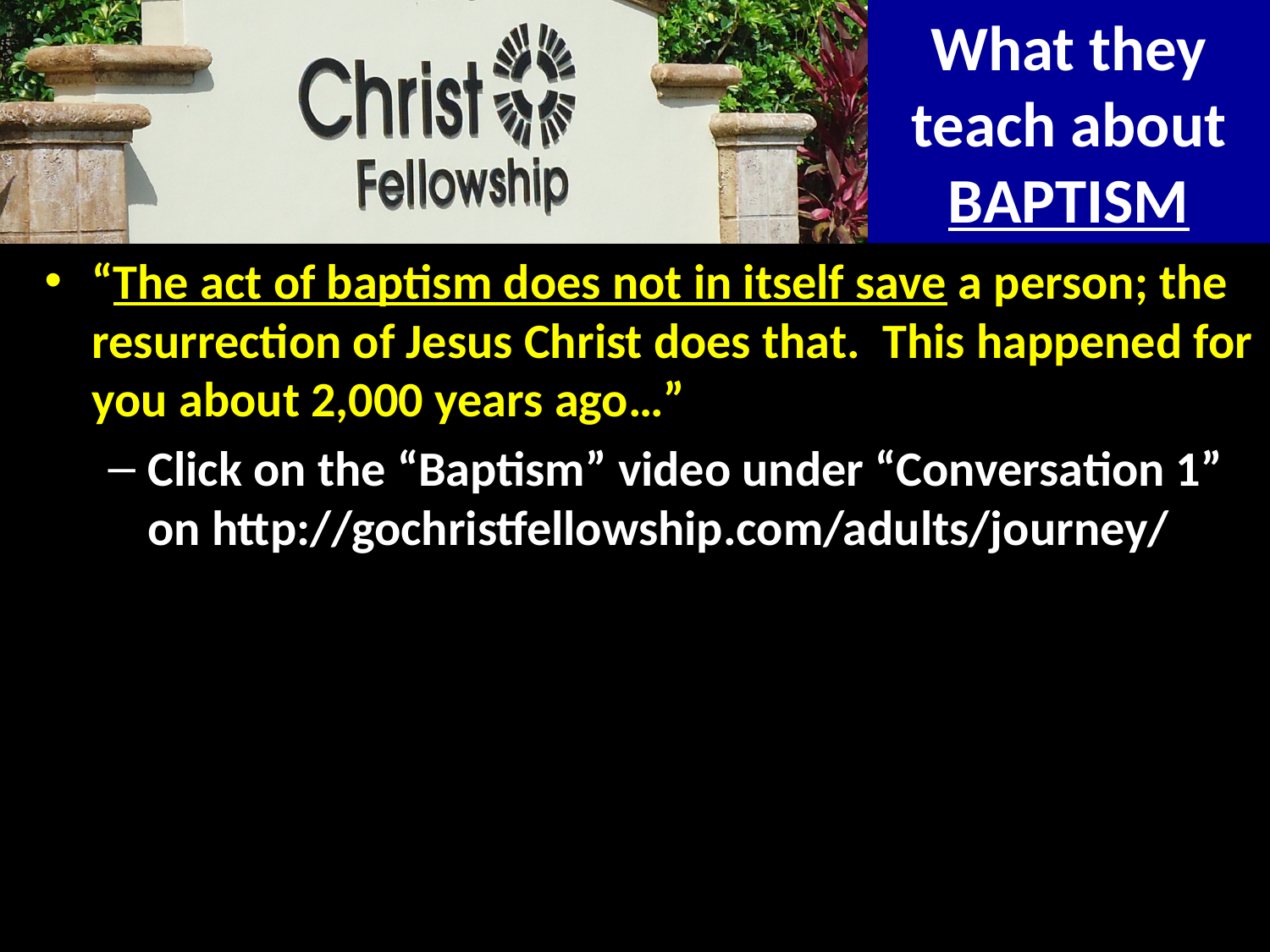

# What they teach about BAPTISM
“The act of baptism does not in itself save a person; the resurrection of Jesus Christ does that.  This happened for you about 2,000 years ago…”
Click on the “Baptism” video under “Conversation 1” on http://gochristfellowship.com/adults/journey/